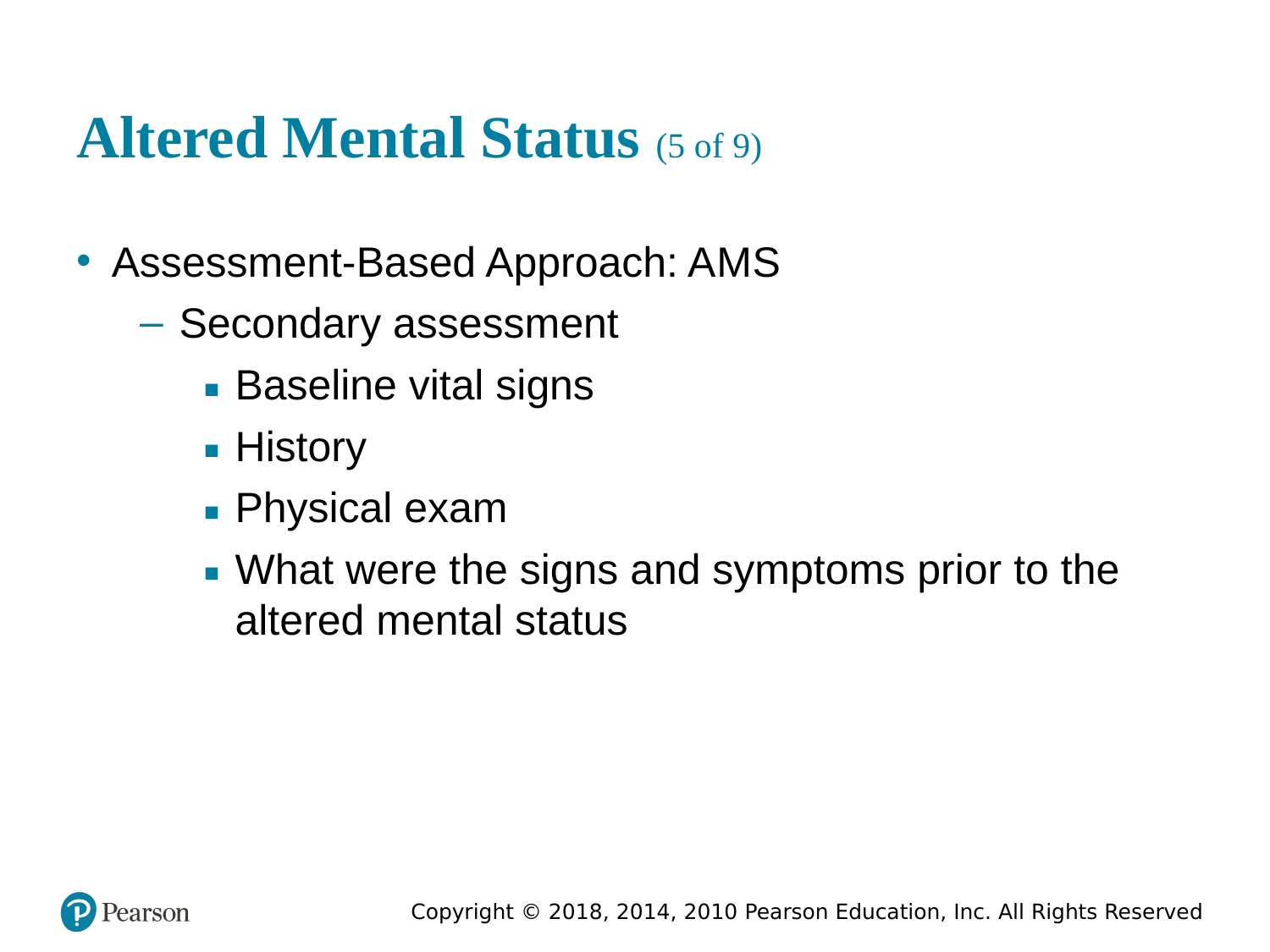

# Altered Mental Status (5 of 9)
Assessment-Based Approach: A M S
Secondary assessment
Baseline vital signs
History
Physical exam
What were the signs and symptoms prior to the altered mental status